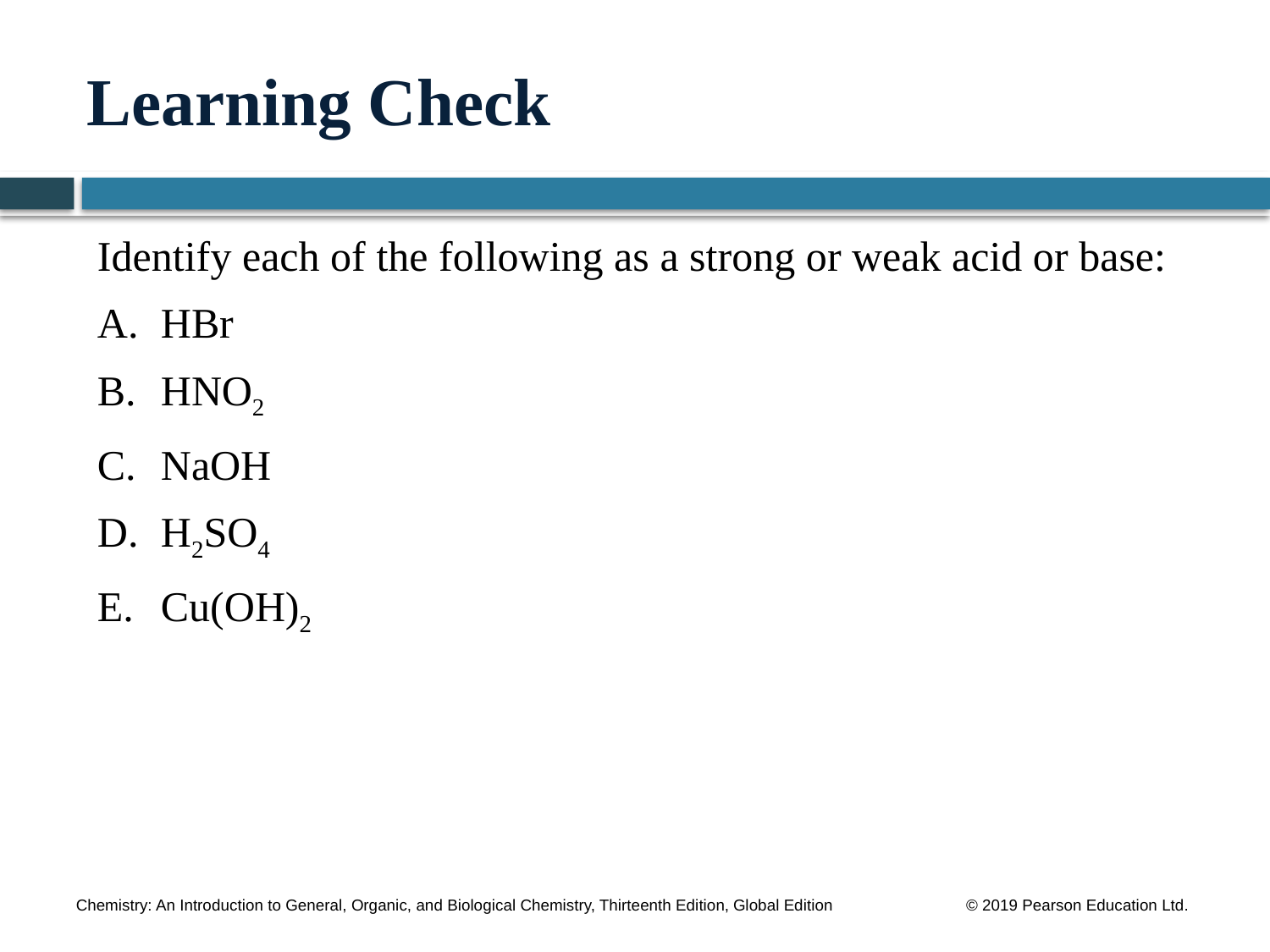

# Learning Check
Identify each of the following as a strong or weak acid or base:
A.	HBr
B.	HNO2
C.	NaOH
D.	H2SO4
E.	Cu(OH)2